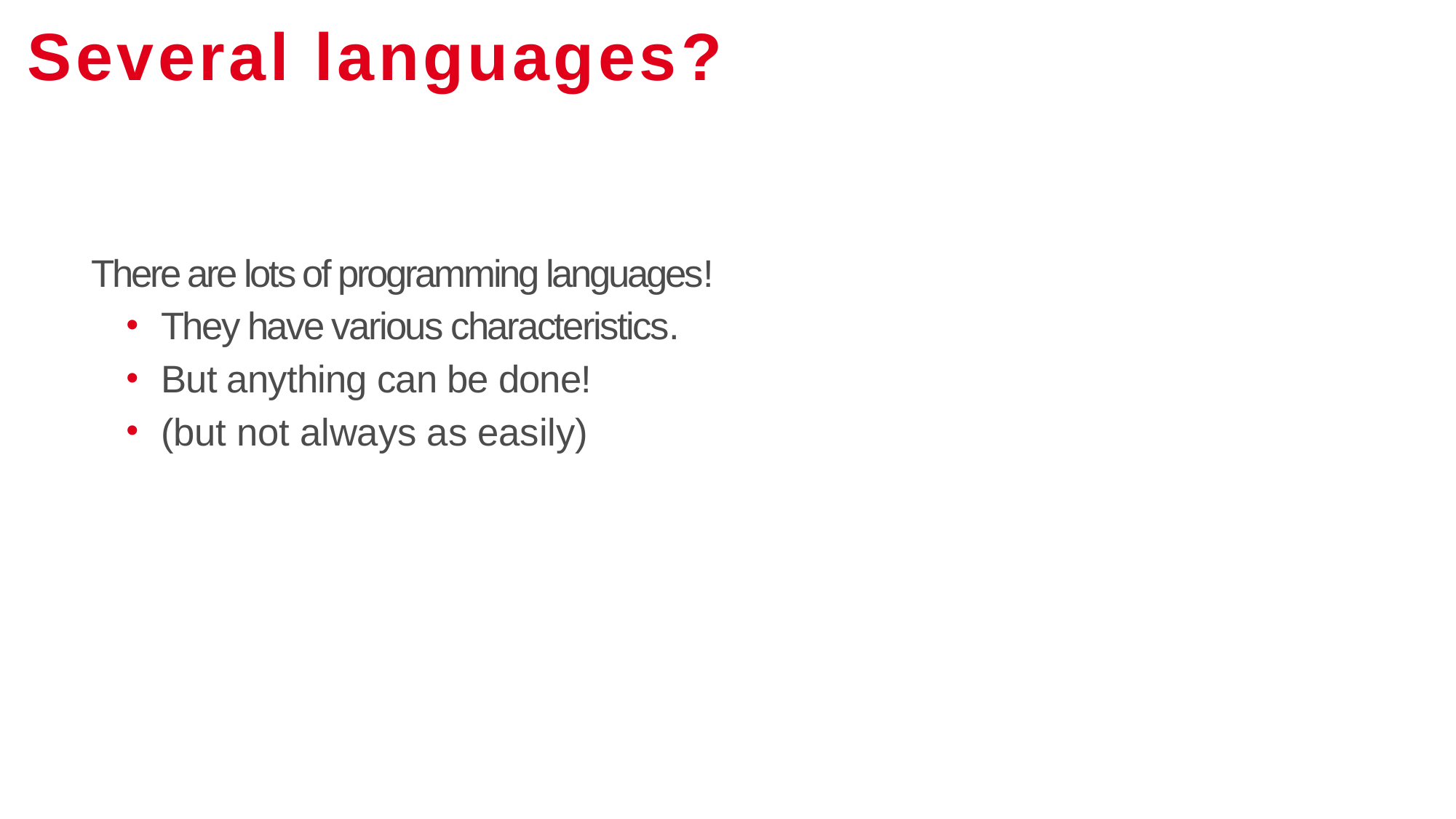

2
# Several languages?
There are lots of programming languages!
They have various characteristics.
But anything can be done!
(but not always as easily)